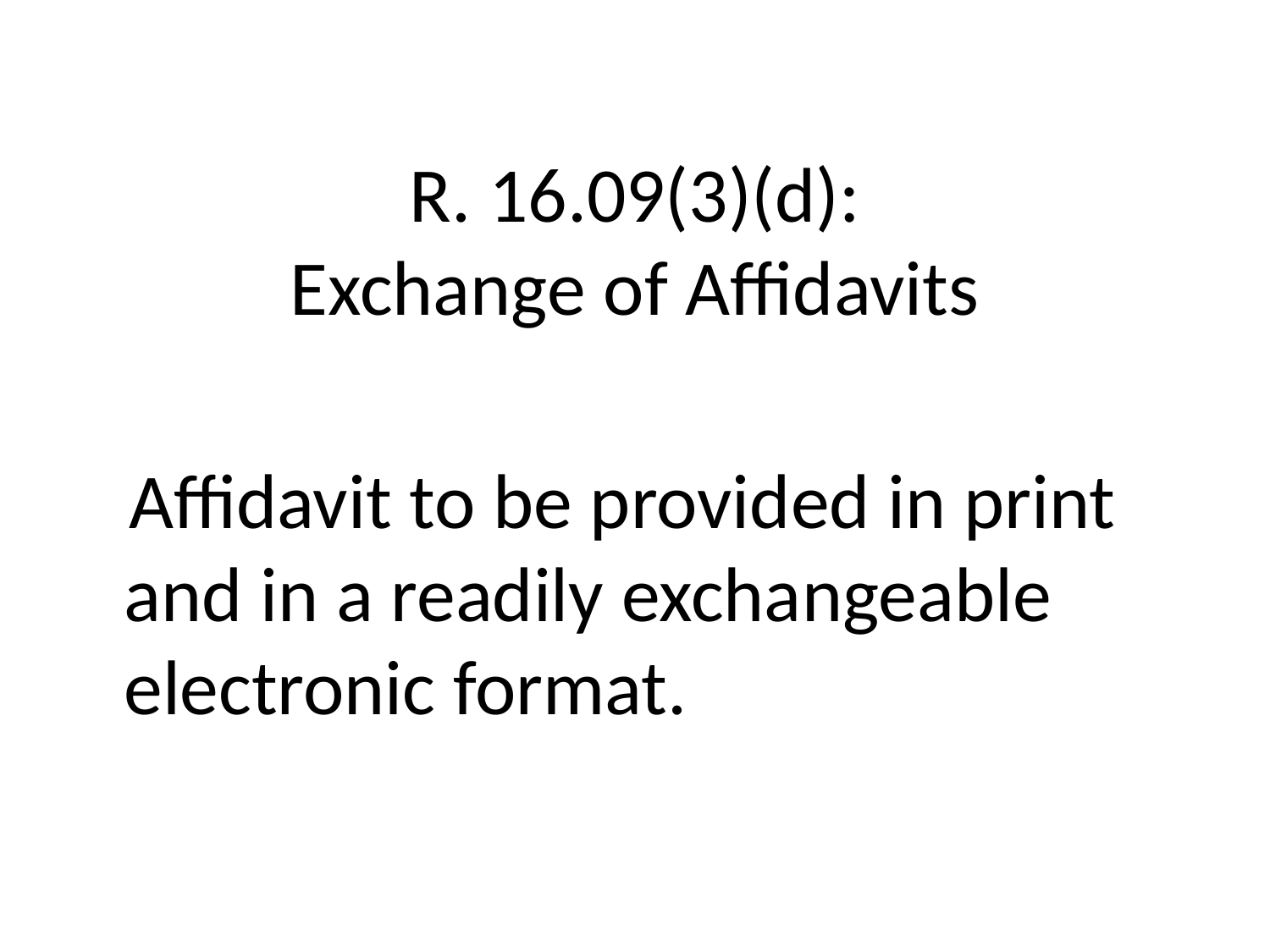

# R. 16.09(3)(d): Exchange of Affidavits
   Affidavit to be provided in print and in a readily exchangeable electronic format.